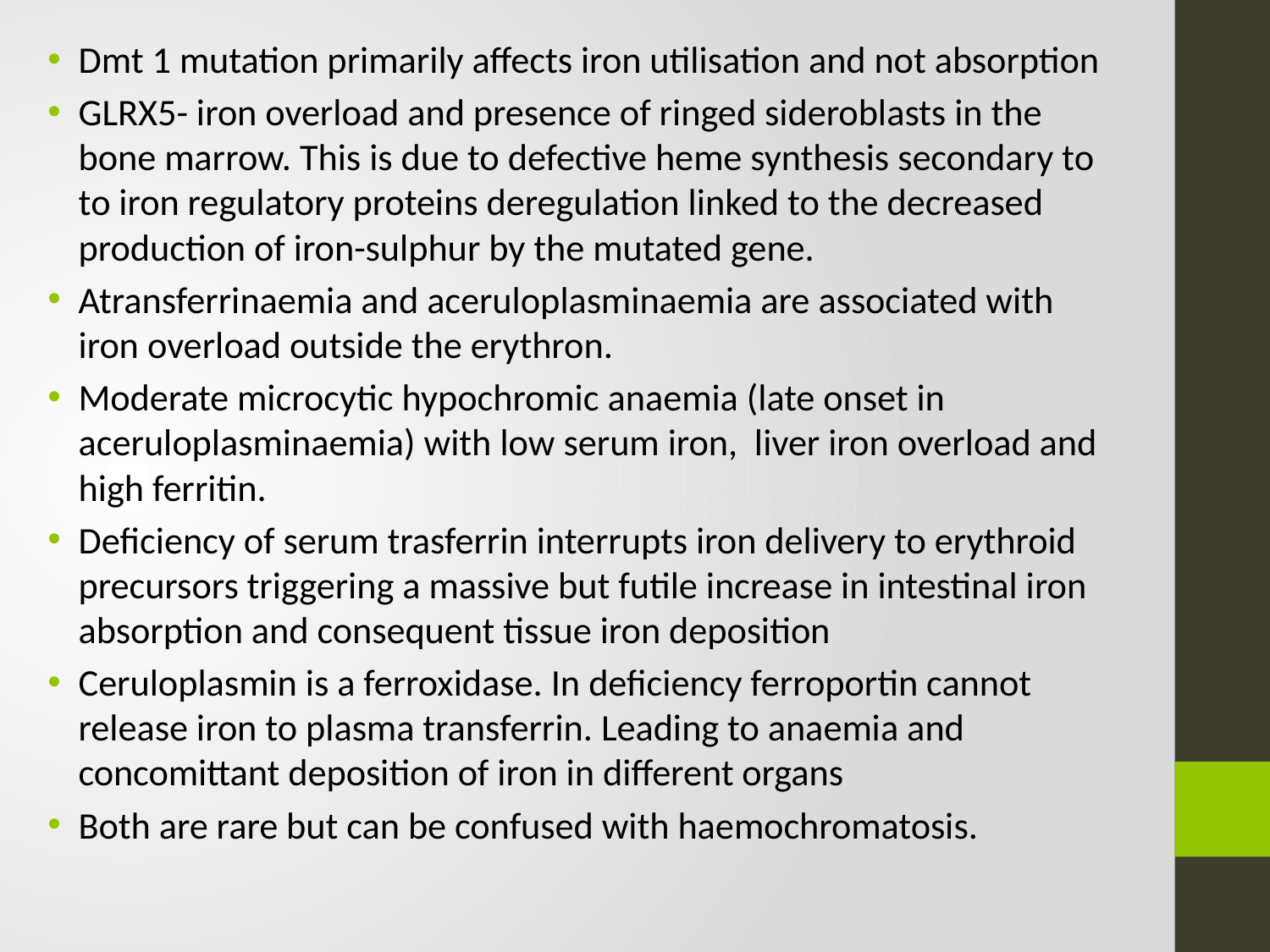

Dmt 1 mutation primarily affects iron utilisation and not absorption
GLRX5- iron overload and presence of ringed sideroblasts in the bone marrow. This is due to defective heme synthesis secondary to to iron regulatory proteins deregulation linked to the decreased production of iron-sulphur by the mutated gene.
Atransferrinaemia and aceruloplasminaemia are associated with iron overload outside the erythron.
Moderate microcytic hypochromic anaemia (late onset in aceruloplasminaemia) with low serum iron,  liver iron overload and high ferritin.
Deficiency of serum trasferrin interrupts iron delivery to erythroid precursors triggering a massive but futile increase in intestinal iron absorption and consequent tissue iron deposition
Ceruloplasmin is a ferroxidase. In deficiency ferroportin cannot release iron to plasma transferrin. Leading to anaemia and concomittant deposition of iron in different organs
Both are rare but can be confused with haemochromatosis.